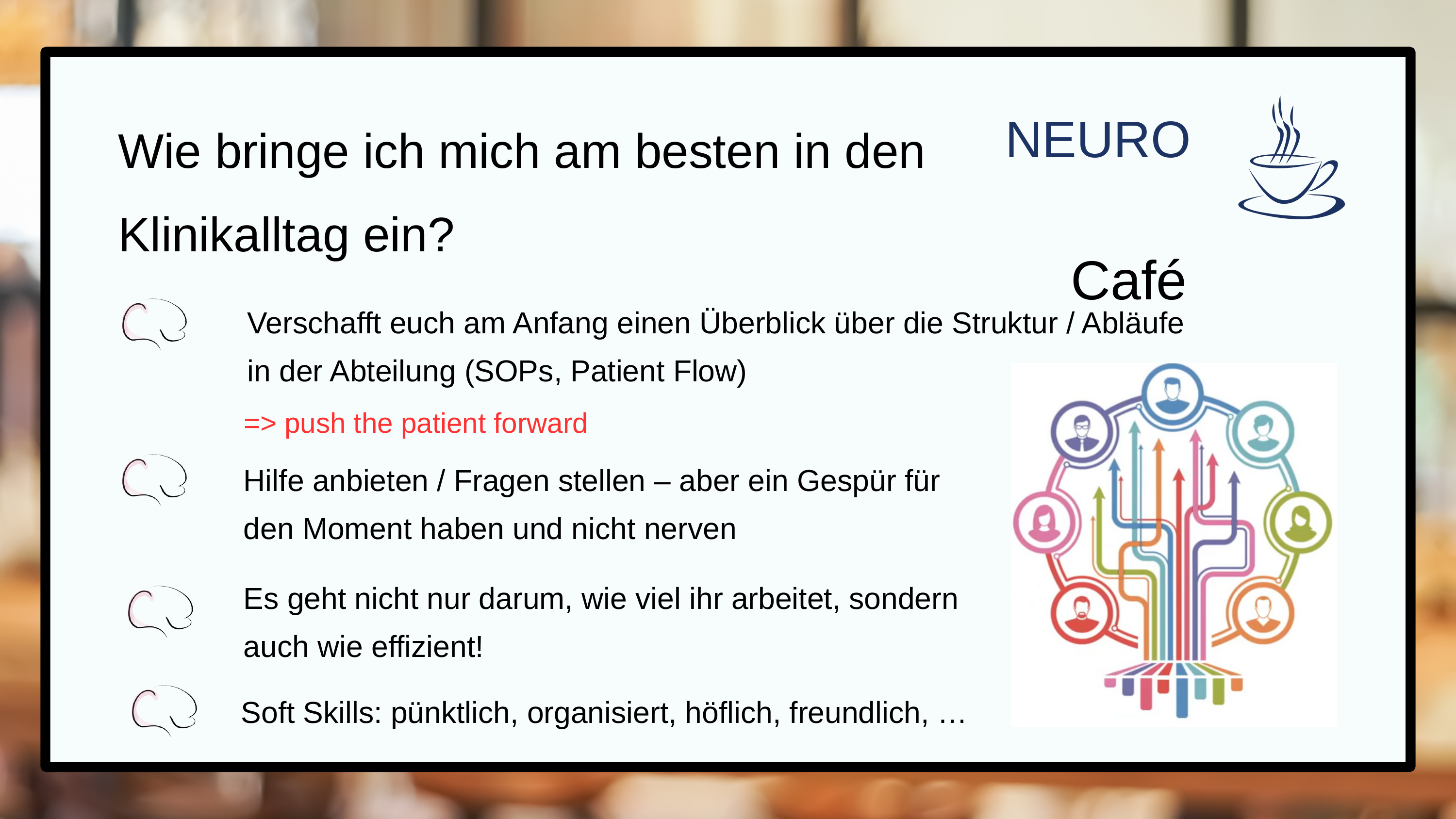

Wie bringe ich mich am besten in den Klinikalltag ein?

NEURO
 Café

Verschafft euch am Anfang einen Überblick über die Struktur / Abläufe in der Abteilung (SOPs, Patient Flow)

=> push the patient forward
Hilfe anbieten / Fragen stellen – aber ein Gespür für den Moment haben und nicht nerven

Es geht nicht nur darum, wie viel ihr arbeitet, sondern auch wie effizient!

Soft Skills: pünktlich, organisiert, höflich, freundlich, …